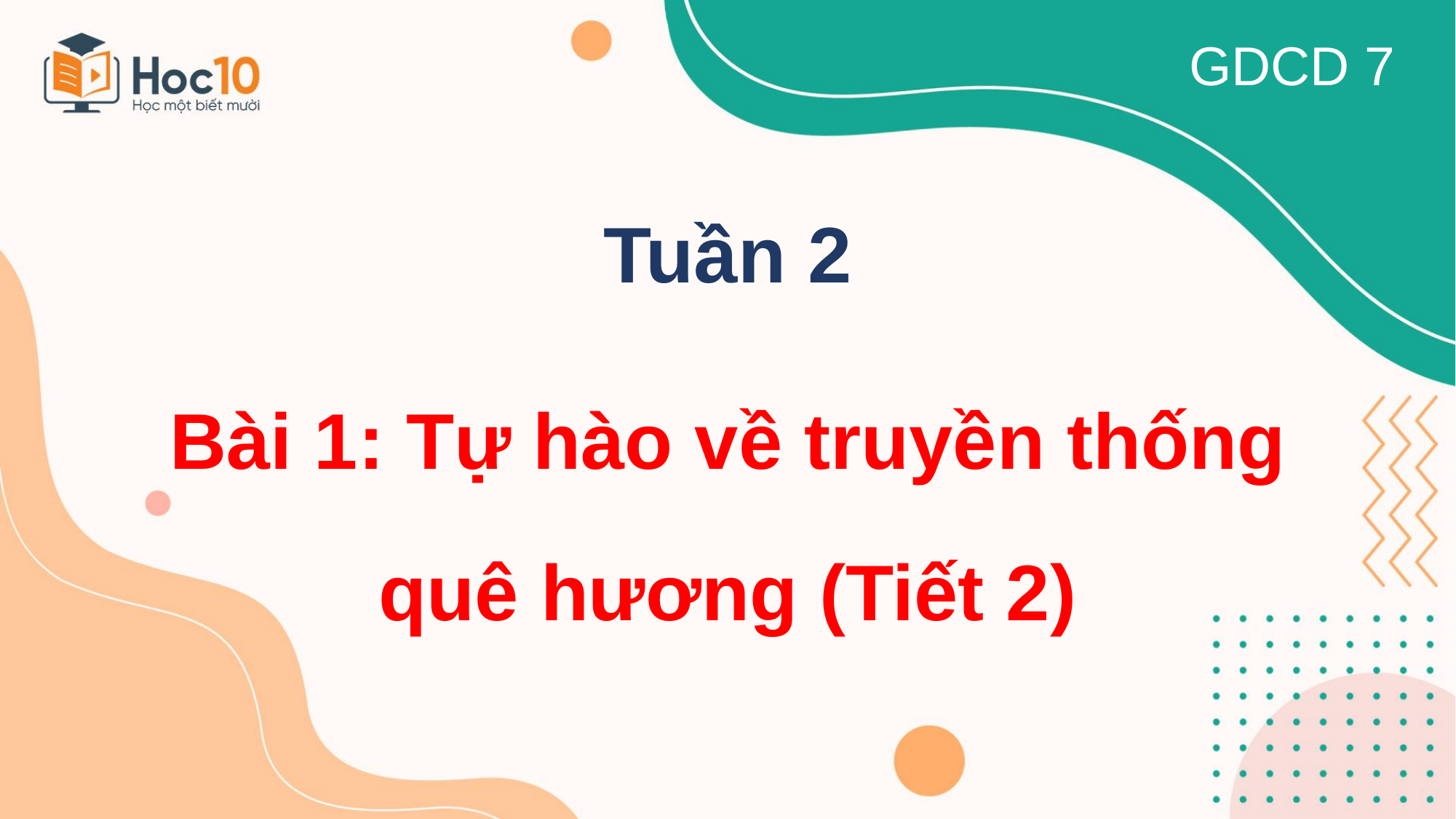

GDCD 7
# Tuần 2
Bài 1: Tự hào về truyền thống quê hương (Tiết 2)